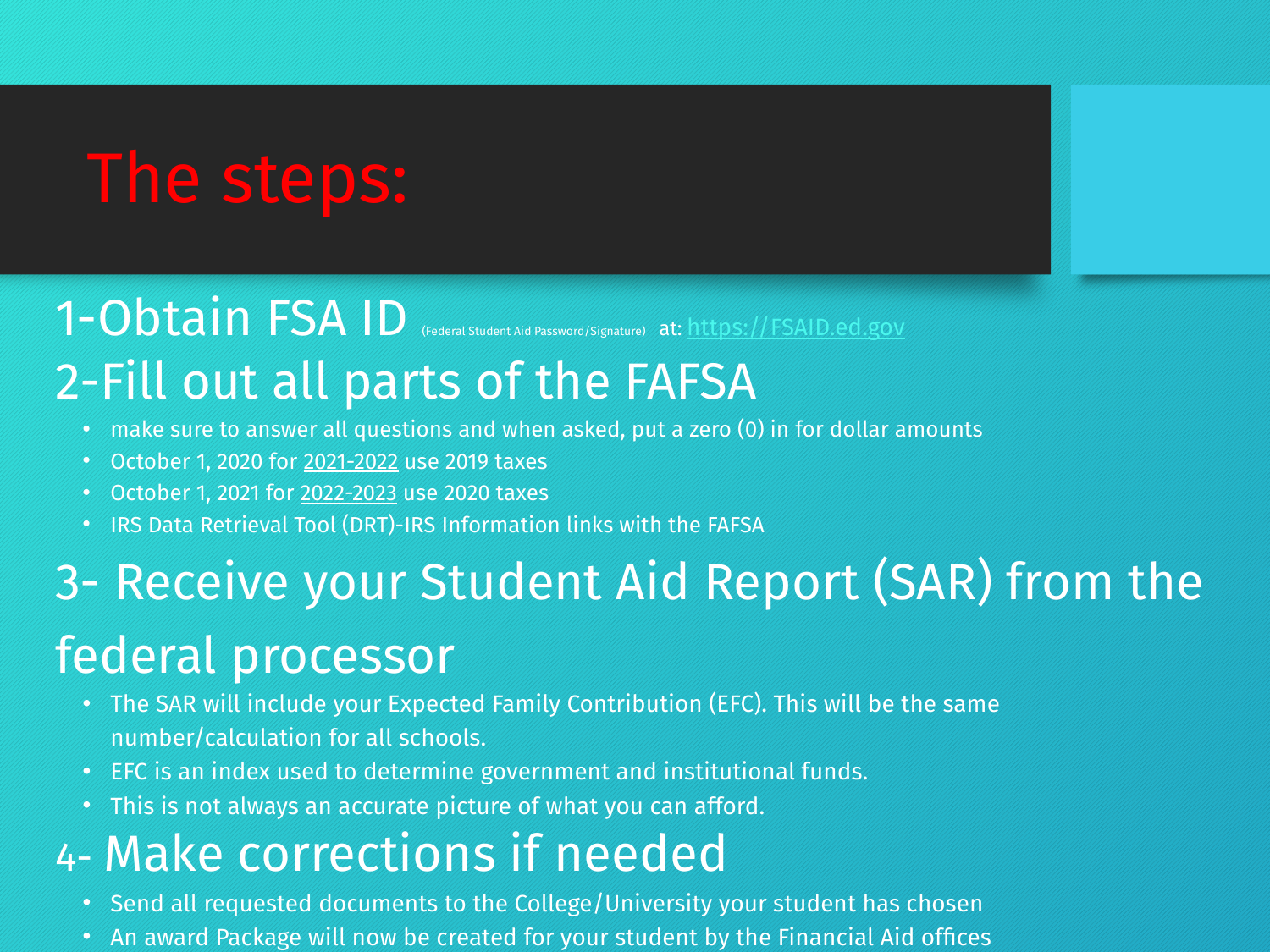

# The steps:
1-Obtain FSA ID (Federal Student Aid Password/Signature)    at: https://FSAID.ed.gov
2-Fill out all parts of the FAFSA
make sure to answer all questions and when asked, put a zero (0) in for dollar amounts
October 1, 2020 for 2021-2022 use 2019 taxes
October 1, 2021 for 2022-2023 use 2020 taxes
IRS Data Retrieval Tool (DRT)-IRS Information links with the FAFSA
3- Receive your Student Aid Report (SAR) from the federal processor
The SAR will include your Expected Family Contribution (EFC). This will be the same number/calculation for all schools.
EFC is an index used to determine government and institutional funds.
This is not always an accurate picture of what you can afford.
4- Make corrections if needed
Send all requested documents to the College/University your student has chosen
An award Package will now be created for your student by the Financial Aid offices